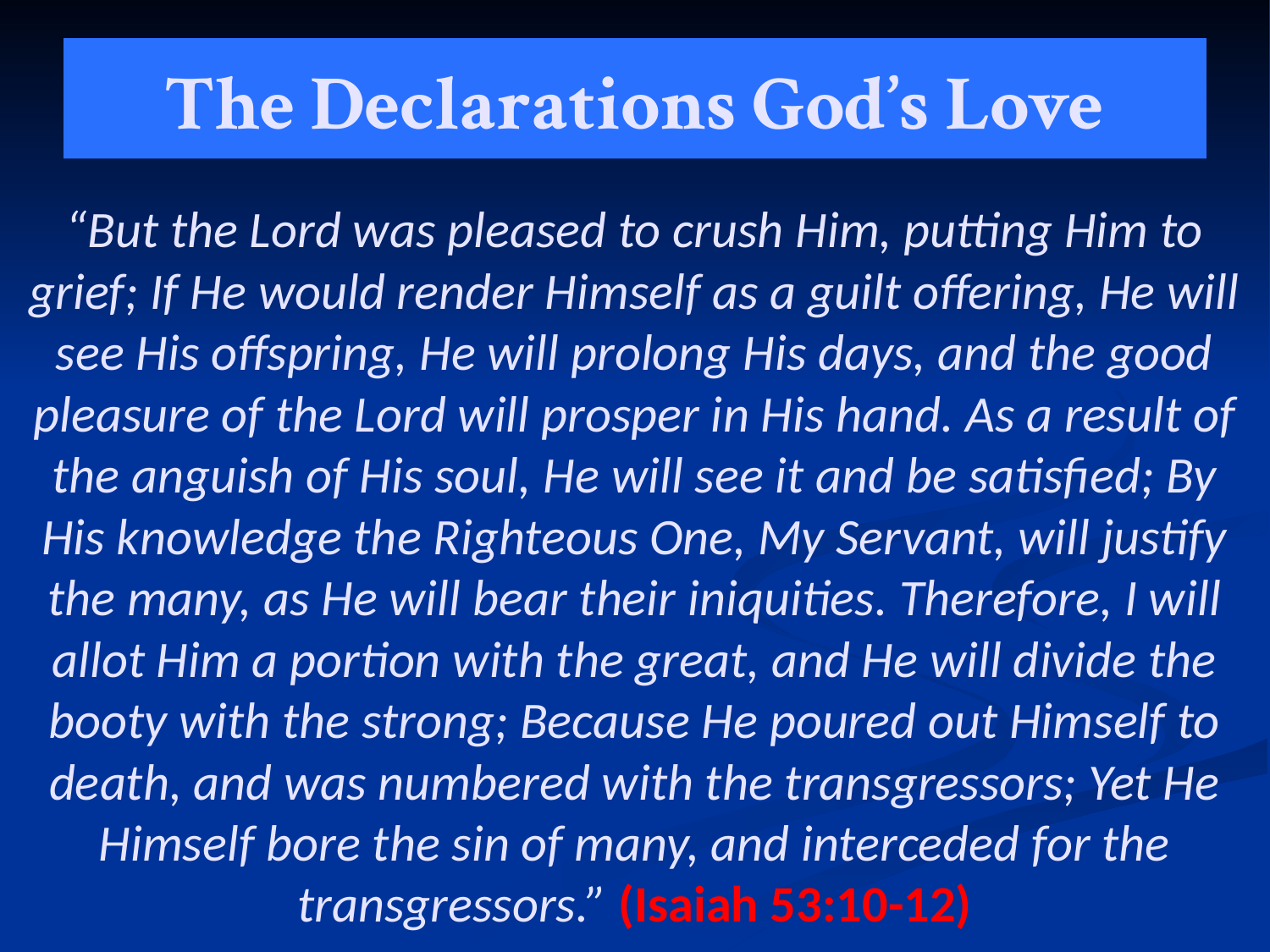

# The Declarations God’s Love
“But the Lord was pleased to crush Him, putting Him to grief; If He would render Himself as a guilt offering, He will see His offspring, He will prolong His days, and the good pleasure of the Lord will prosper in His hand. As a result of the anguish of His soul, He will see it and be satisfied; By His knowledge the Righteous One, My Servant, will justify the many, as He will bear their iniquities. Therefore, I will allot Him a portion with the great, and He will divide the booty with the strong; Because He poured out Himself to death, and was numbered with the transgressors; Yet He Himself bore the sin of many, and interceded for the transgressors.” (Isaiah 53:10-12)